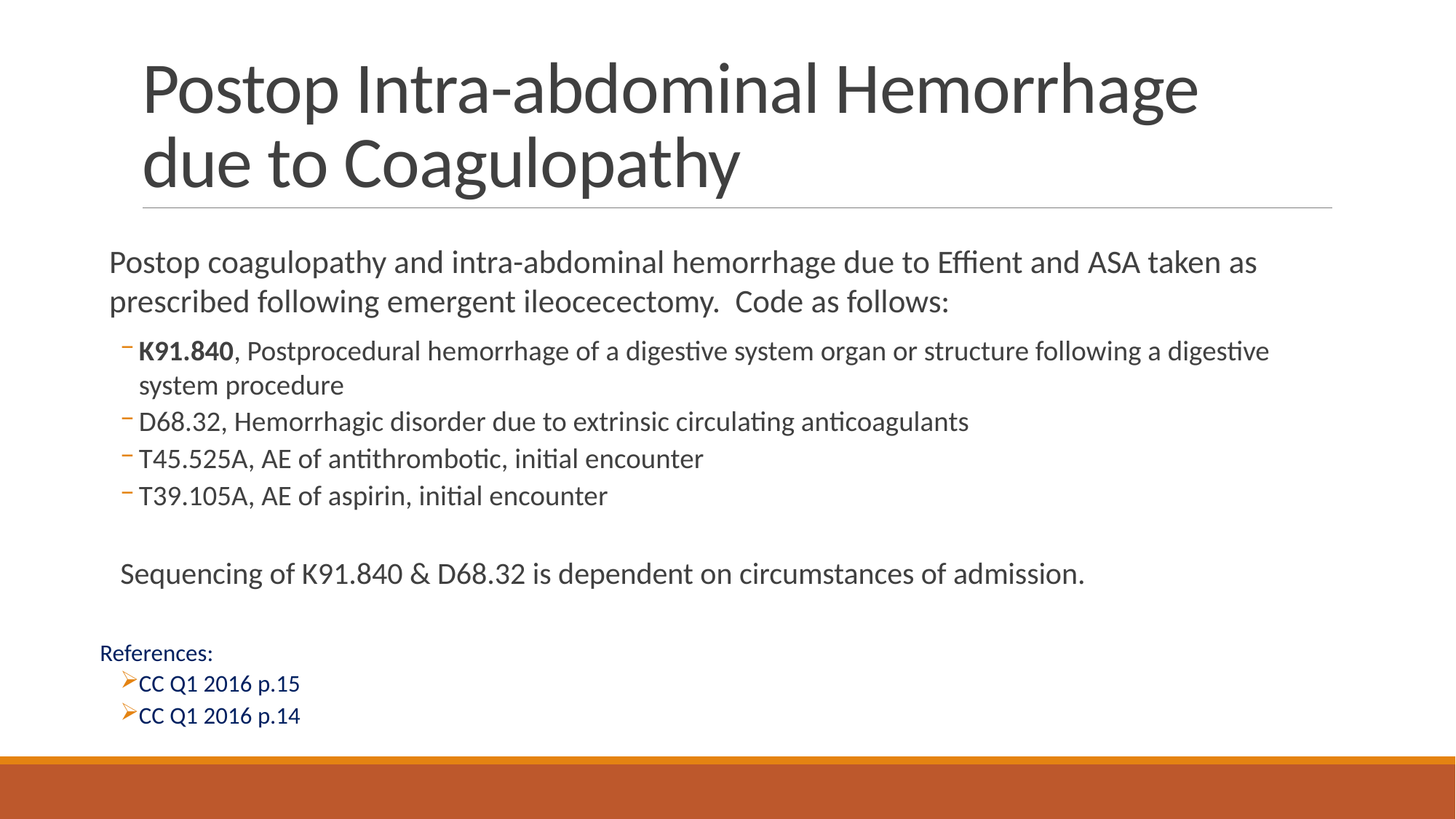

# Postop Intra-abdominal Hemorrhage due to Coagulopathy
Postop coagulopathy and intra-abdominal hemorrhage due to Effient and ASA taken as prescribed following emergent ileocecectomy.  Code as follows:
K91.840, Postprocedural hemorrhage of a digestive system organ or structure following a digestive system procedure
D68.32, Hemorrhagic disorder due to extrinsic circulating anticoagulants
T45.525A, AE of antithrombotic, initial encounter
T39.105A, AE of aspirin, initial encounter

Sequencing of K91.840 & D68.32 is dependent on circumstances of admission.

References:
CC Q1 2016 p.15
CC Q1 2016 p.14